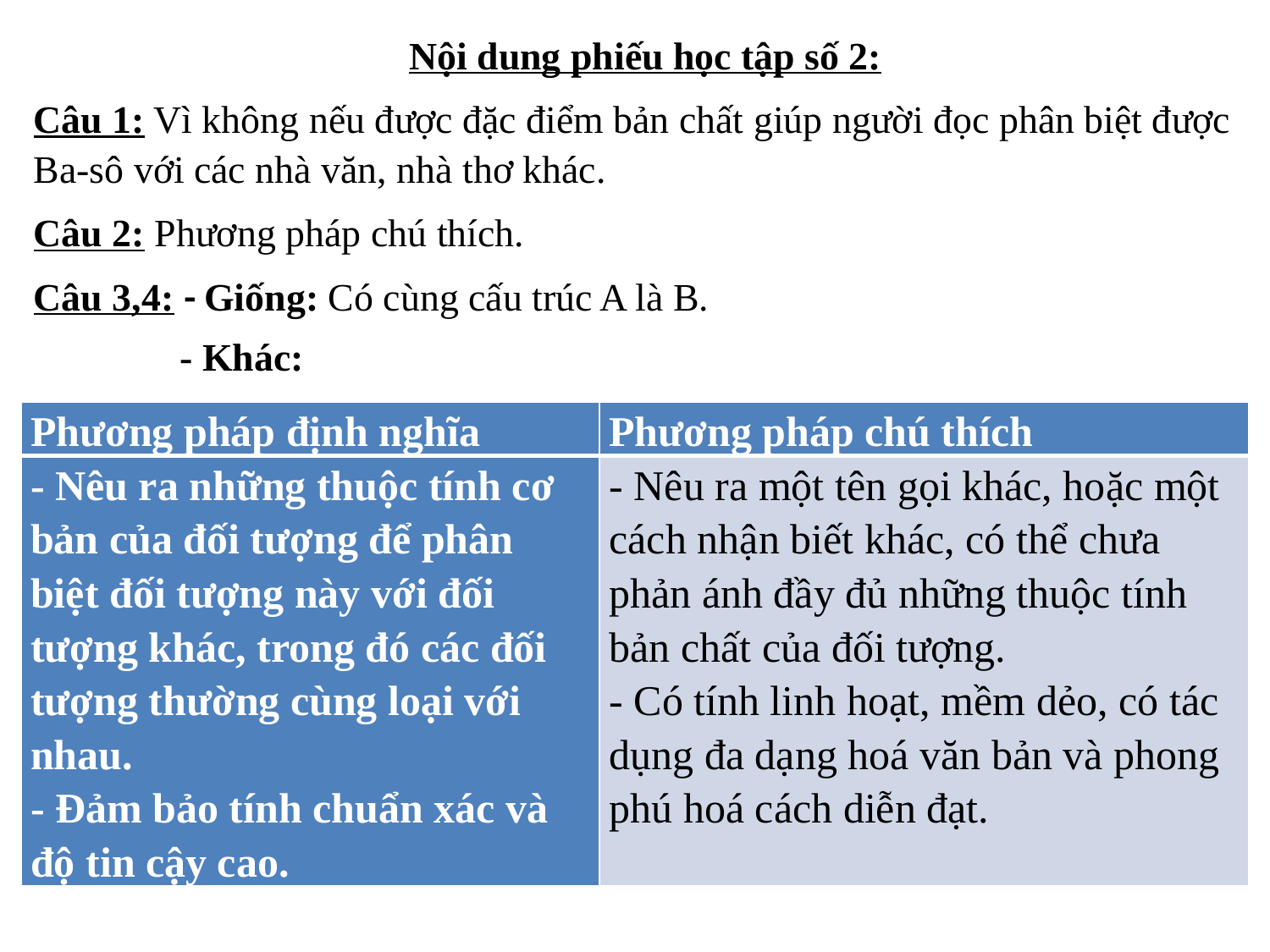

Nội dung phiếu học tập số 2:
Câu 1: Vì không nếu được đặc điểm bản chất giúp người đọc phân biệt được Ba-sô với các nhà văn, nhà thơ khác.
Câu 2: Phương pháp chú thích.
Câu 3,4: - Giống: Có cùng cấu trúc A là B.
               - Khác:
| Phương pháp định nghĩa | Phương pháp chú thích |
| --- | --- |
| - Nêu ra những thuộc tính cơ bản của đối tượng để phân biệt đối tượng này với đối tượng khác, trong đó các đối tượng thường cùng loại với nhau. - Đảm bảo tính chuẩn xác và độ tin cậy cao. | - Nêu ra một tên gọi khác, hoặc một cách nhận biết khác, có thể chưa phản ánh đầy đủ những thuộc tính bản chất của đối tượng. - Có tính linh hoạt, mềm dẻo, có tác dụng đa dạng hoá văn bản và phong phú hoá cách diễn đạt. |